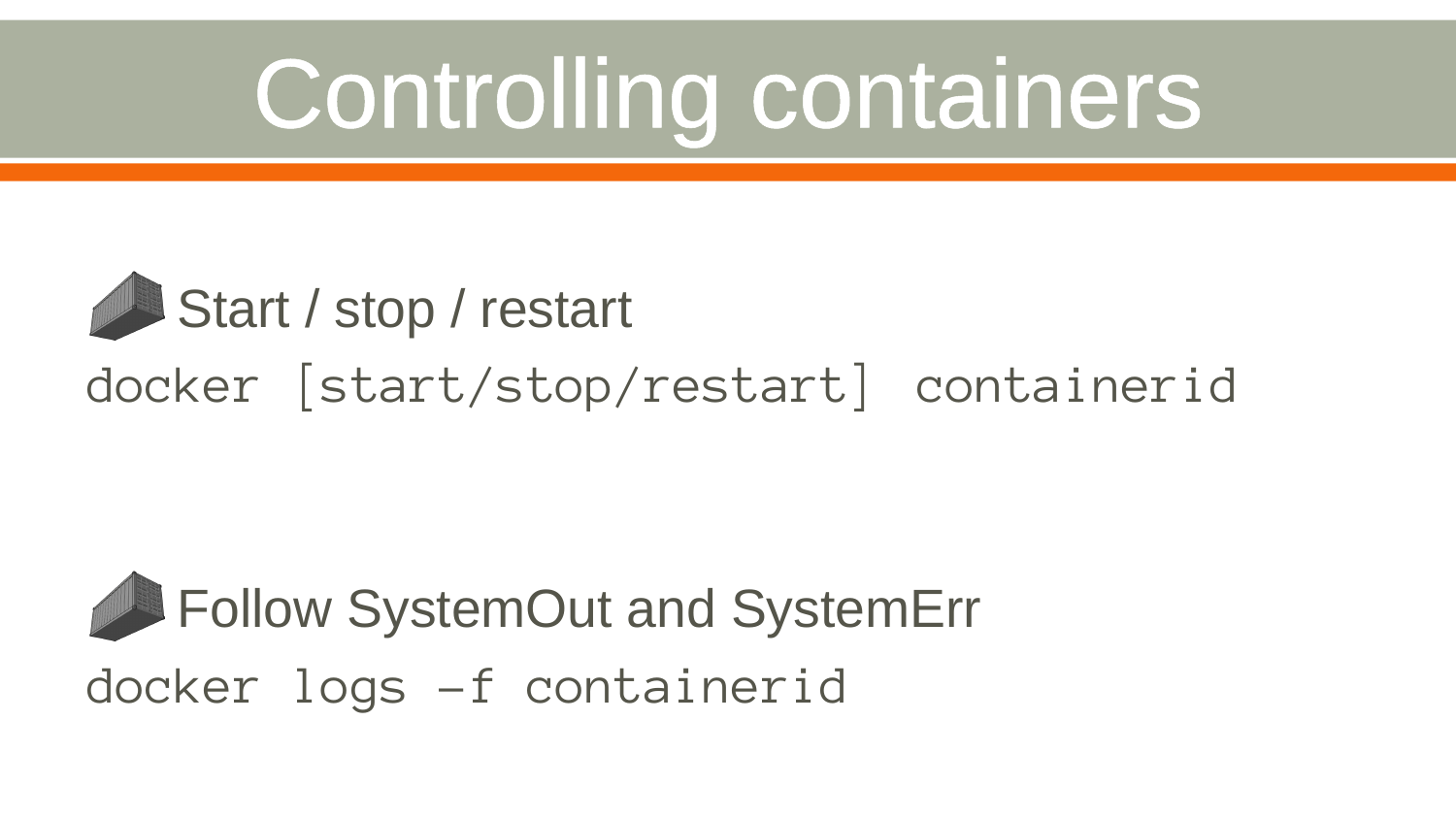

# Controlling containers

 Start / stop / restart
docker [start/stop/restart] 	containerid

 Follow SystemOut and SystemErr
docker logs -f containerid